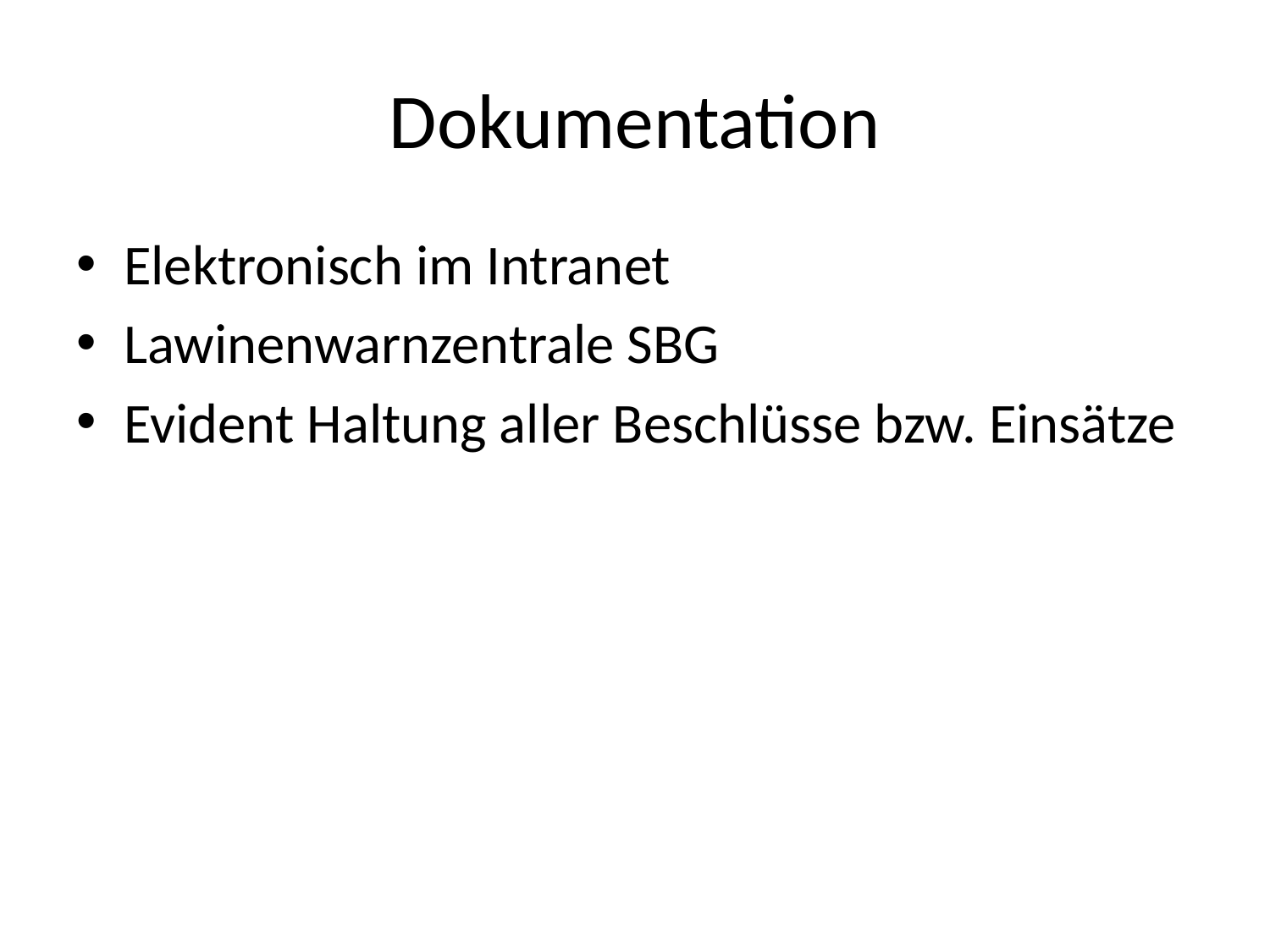

# Dokumentation
Elektronisch im Intranet
Lawinenwarnzentrale SBG
Evident Haltung aller Beschlüsse bzw. Einsätze